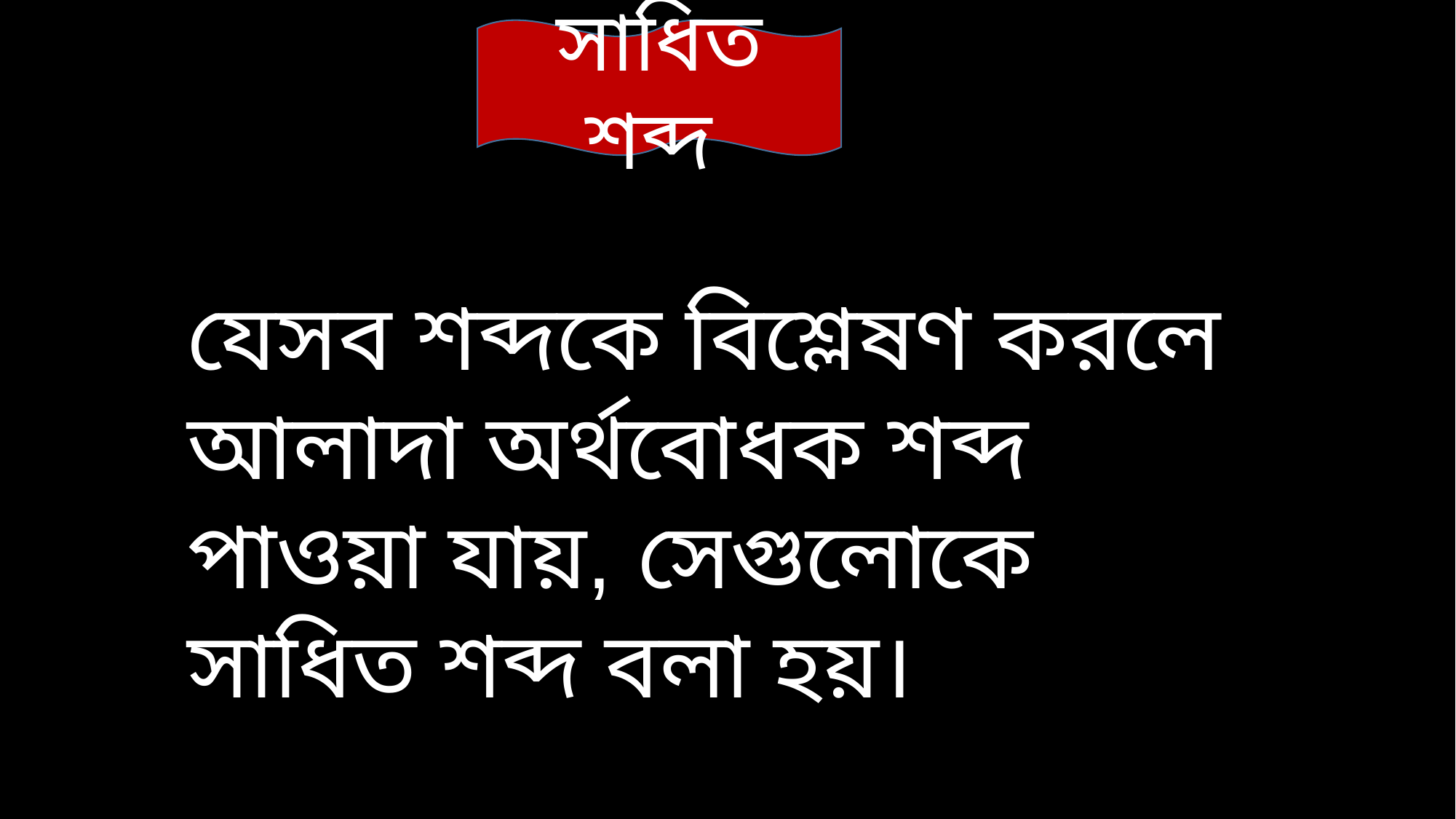

সাধিত শব্দ
যেসব শব্দকে বিশ্লেষণ করলে আলাদা অর্থবোধক শব্দ পাওয়া যায়, সেগুলোকে সাধিত শব্দ বলা হয়।